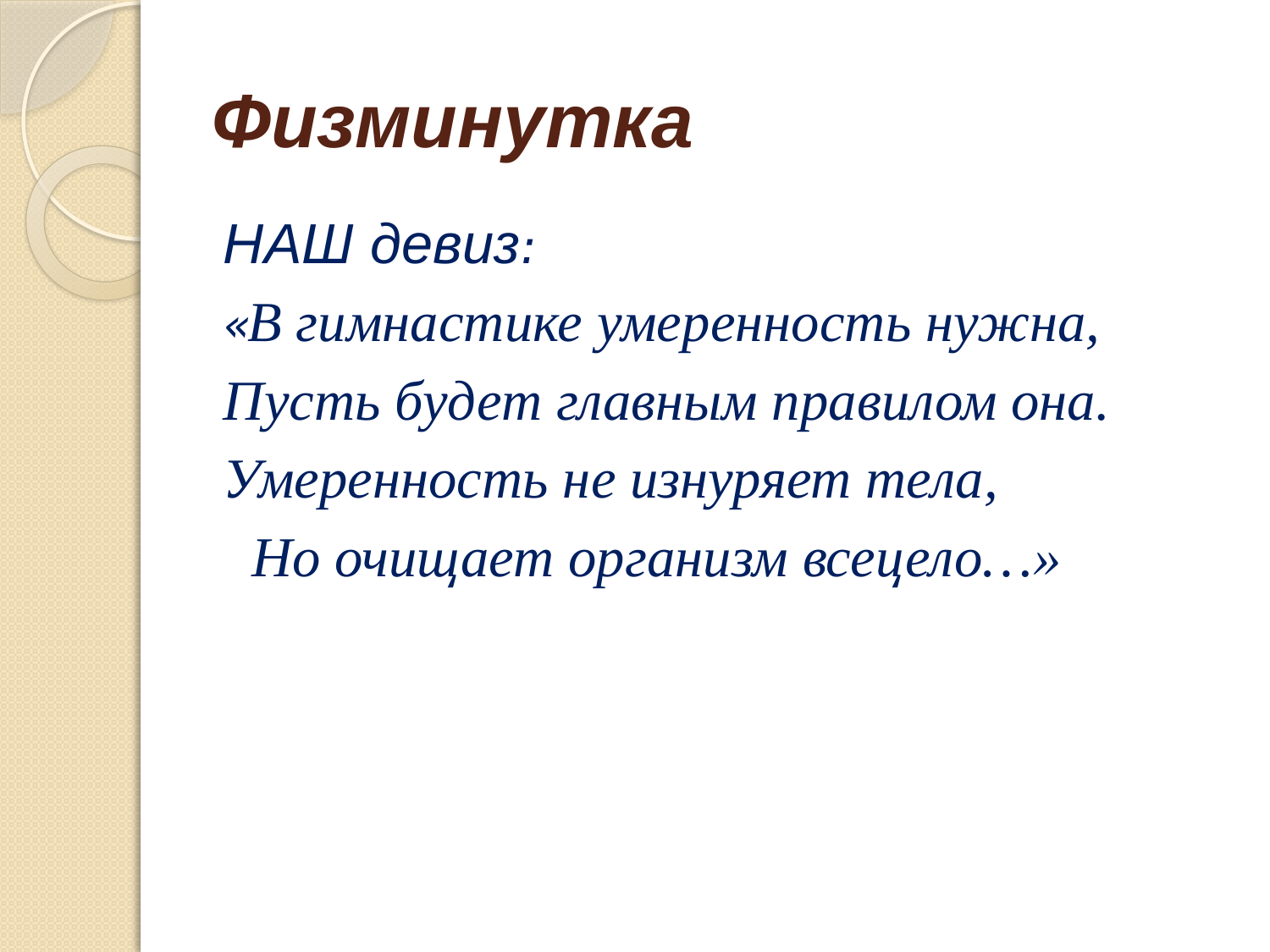

# Физминутка
НАШ девиз:
«В гимнастике умеренность нужна,
Пусть будет главным правилом она.
Умеренность не изнуряет тела,
  Но очищает организм всецело…»